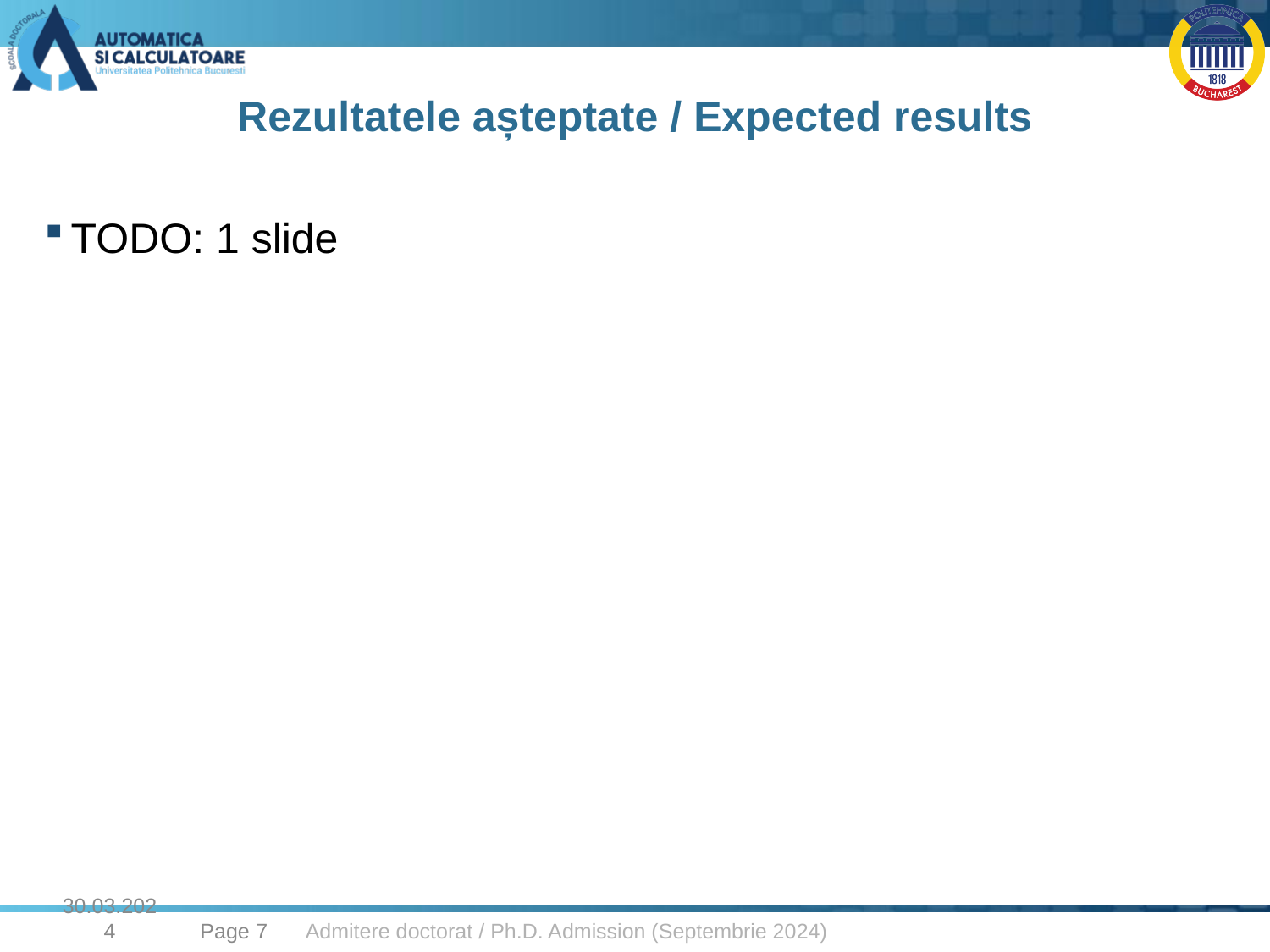

# Rezultatele așteptate / Expected results
TODO: 1 slide
30.03.2024
Page 7
Admitere doctorat / Ph.D. Admission (Septembrie 2024)